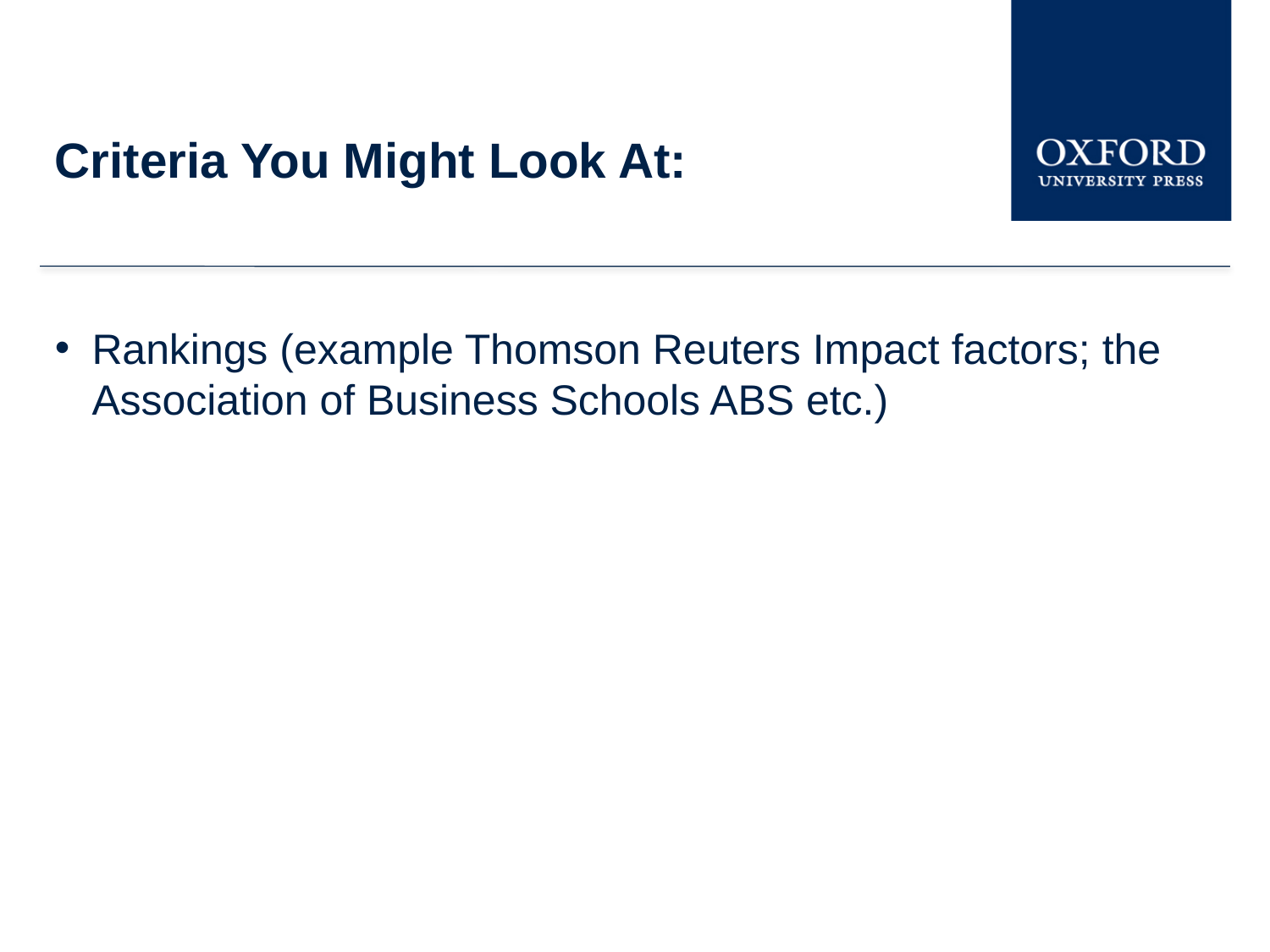

# Criteria You Might Look At:
Rankings (example Thomson Reuters Impact factors; the Association of Business Schools ABS etc.)